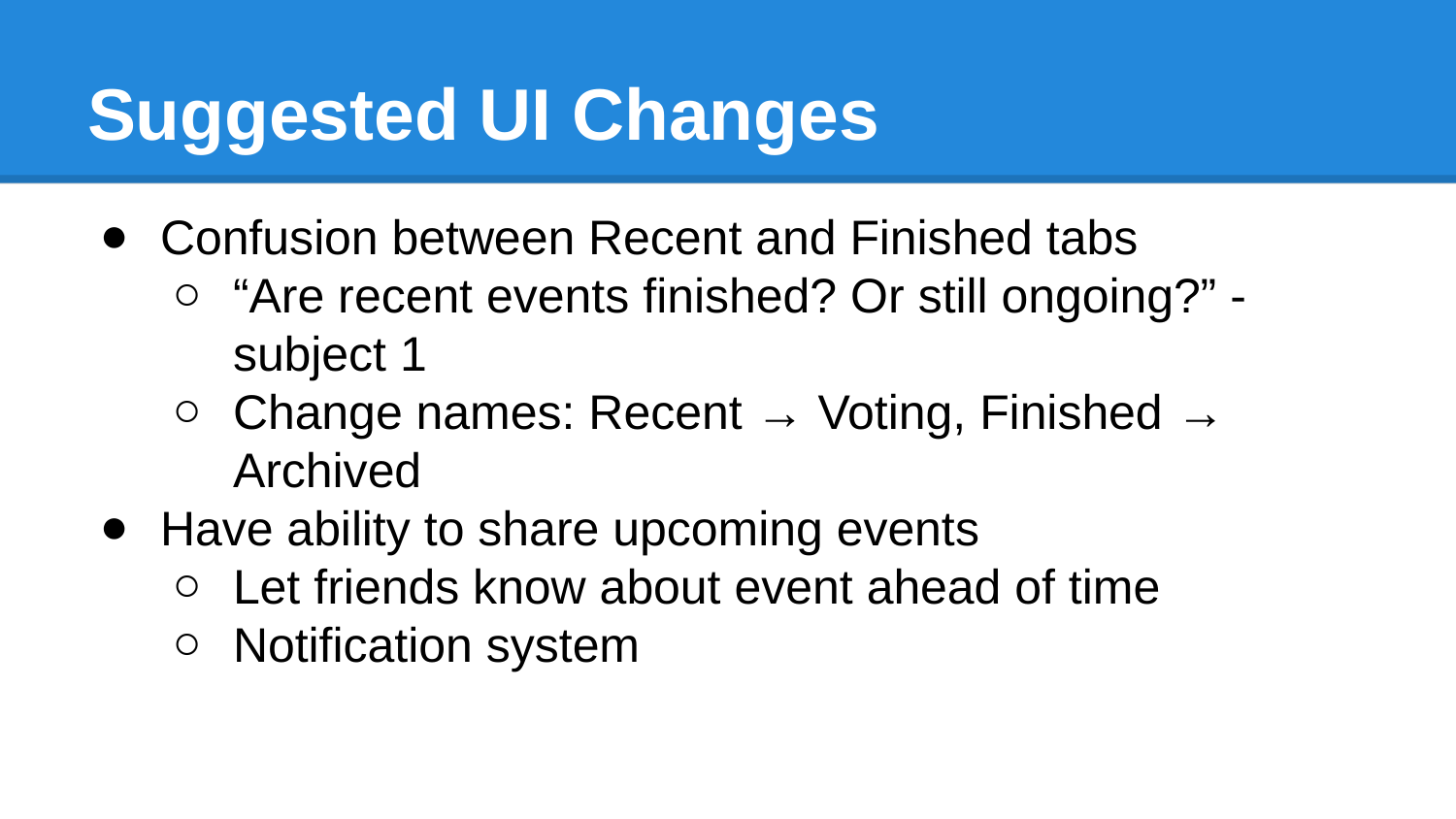

# Suggested UI Changes
Confusion between Recent and Finished tabs
“Are recent events finished? Or still ongoing?” - subject 1
Change names: Recent → Voting, Finished → Archived
Have ability to share upcoming events
Let friends know about event ahead of time
Notification system